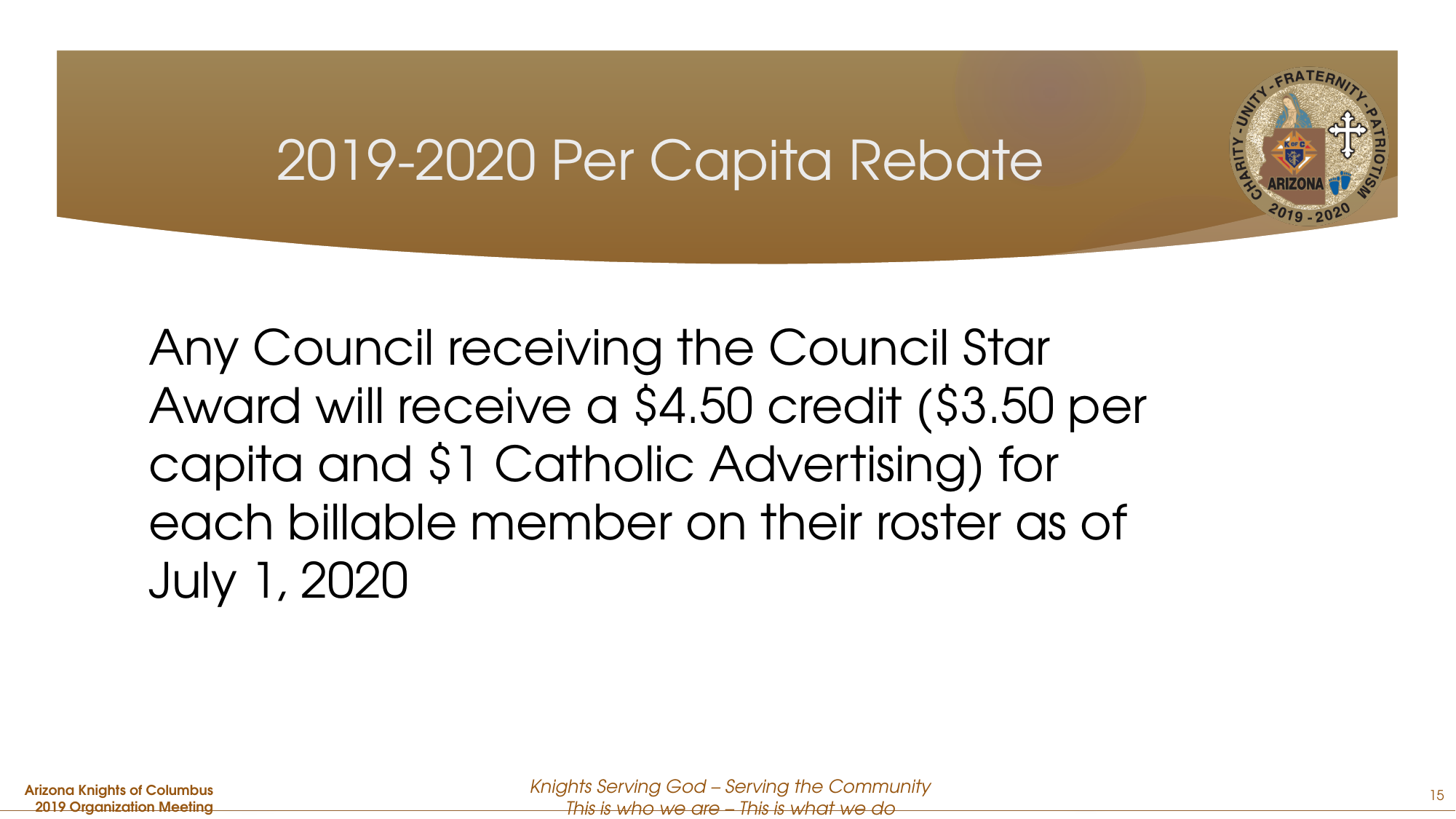

# 2019-2020 Per Capita Rebate
Any Council receiving the Council Star Award will receive a $4.50 credit ($3.50 per capita and $1 Catholic Advertising) for each billable member on their roster as of July 1, 2020
15
Knights Serving God – Serving the Community
This is who we are – This is what we do
Arizona Knights of Columbus
2019 Organization Meeting